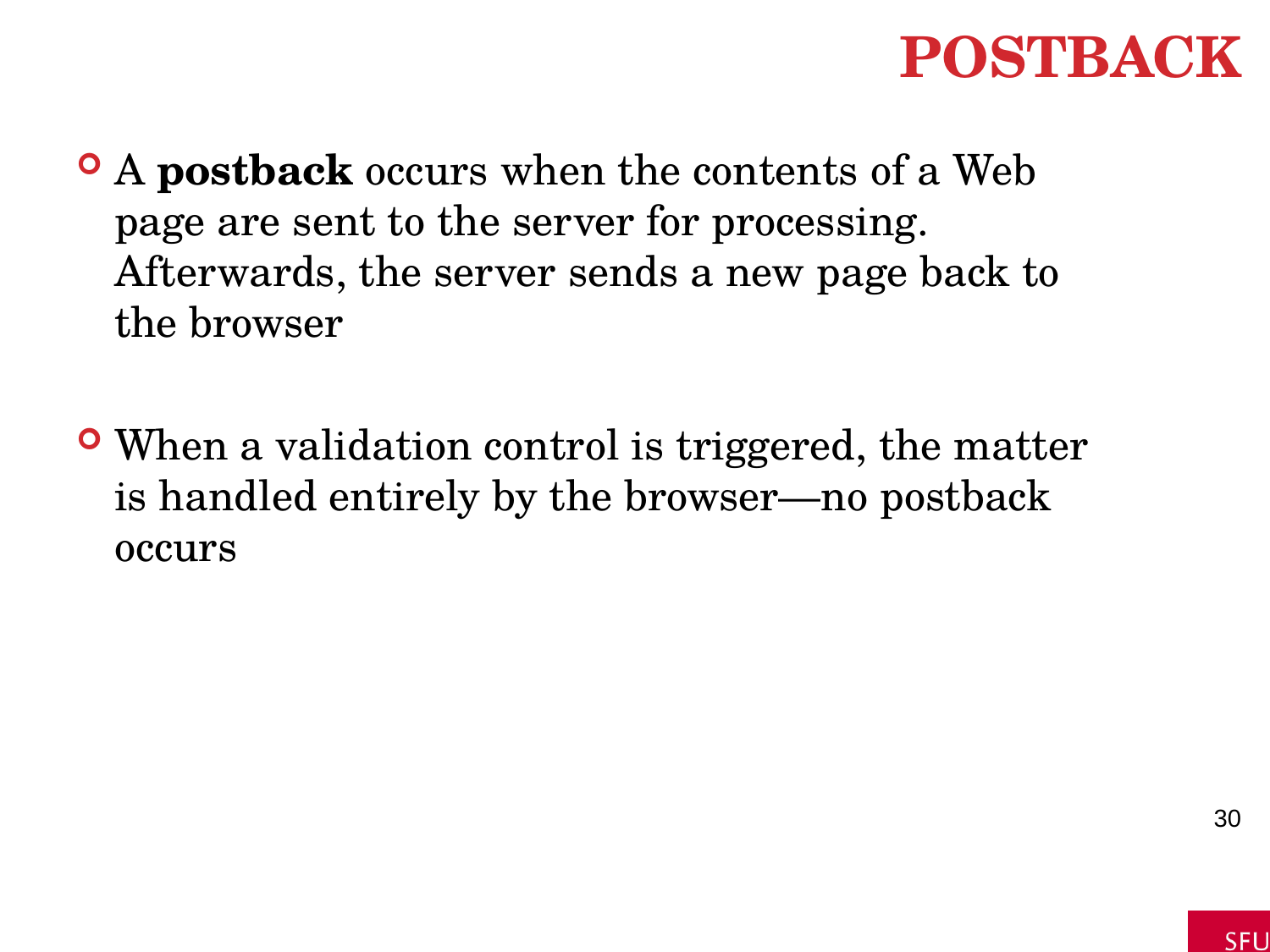

# Postback
A postback occurs when the contents of a Web page are sent to the server for processing. Afterwards, the server sends a new page back to the browser

When a validation control is triggered, the matter is handled entirely by the browser—no postback occurs
30